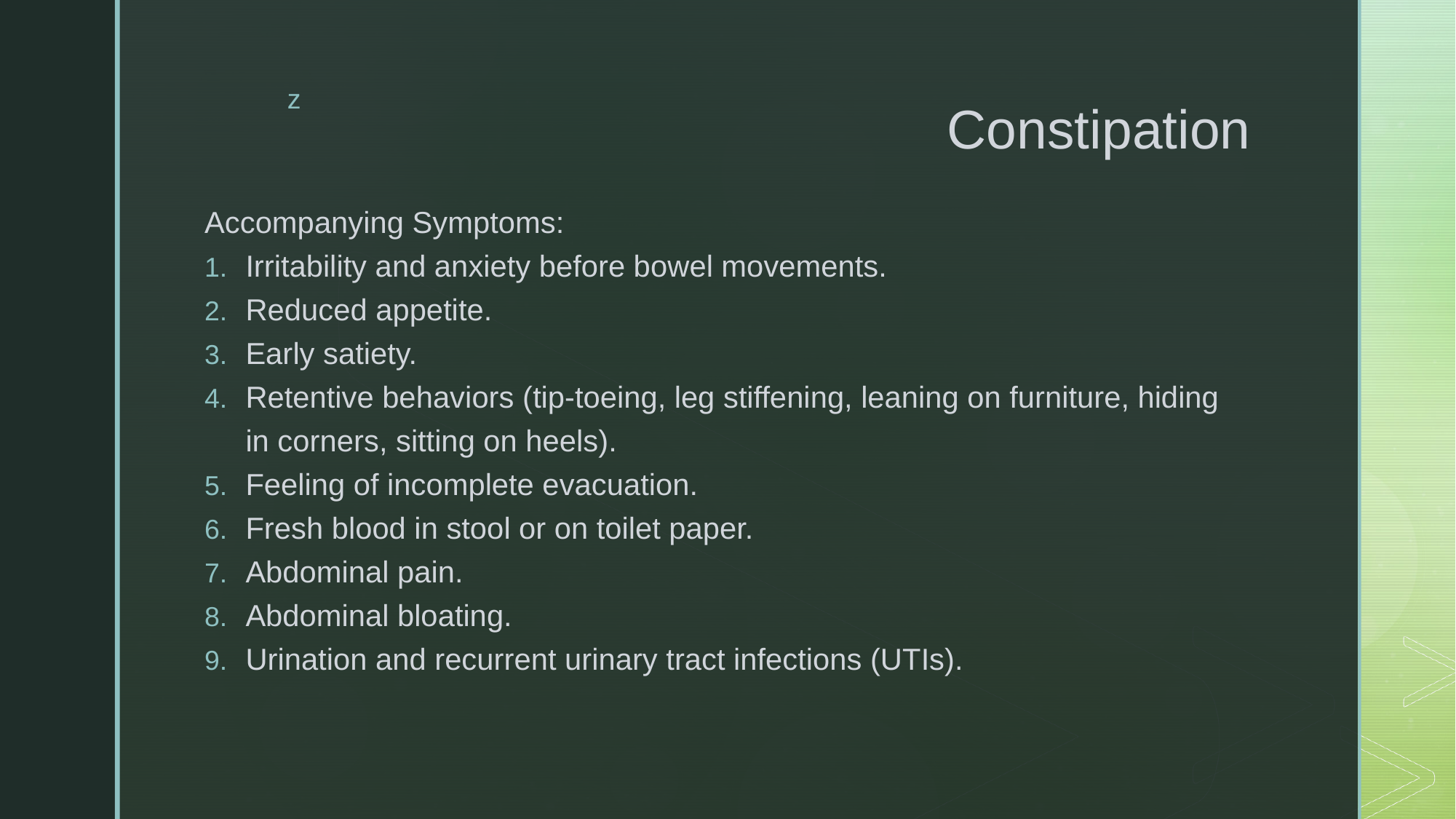

# Constipation
Accompanying Symptoms:
Irritability and anxiety before bowel movements.
Reduced appetite.
Early satiety.
Retentive behaviors (tip-toeing, leg stiffening, leaning on furniture, hiding in corners, sitting on heels).
Feeling of incomplete evacuation.
Fresh blood in stool or on toilet paper.
Abdominal pain.
Abdominal bloating.
Urination and recurrent urinary tract infections (UTIs).